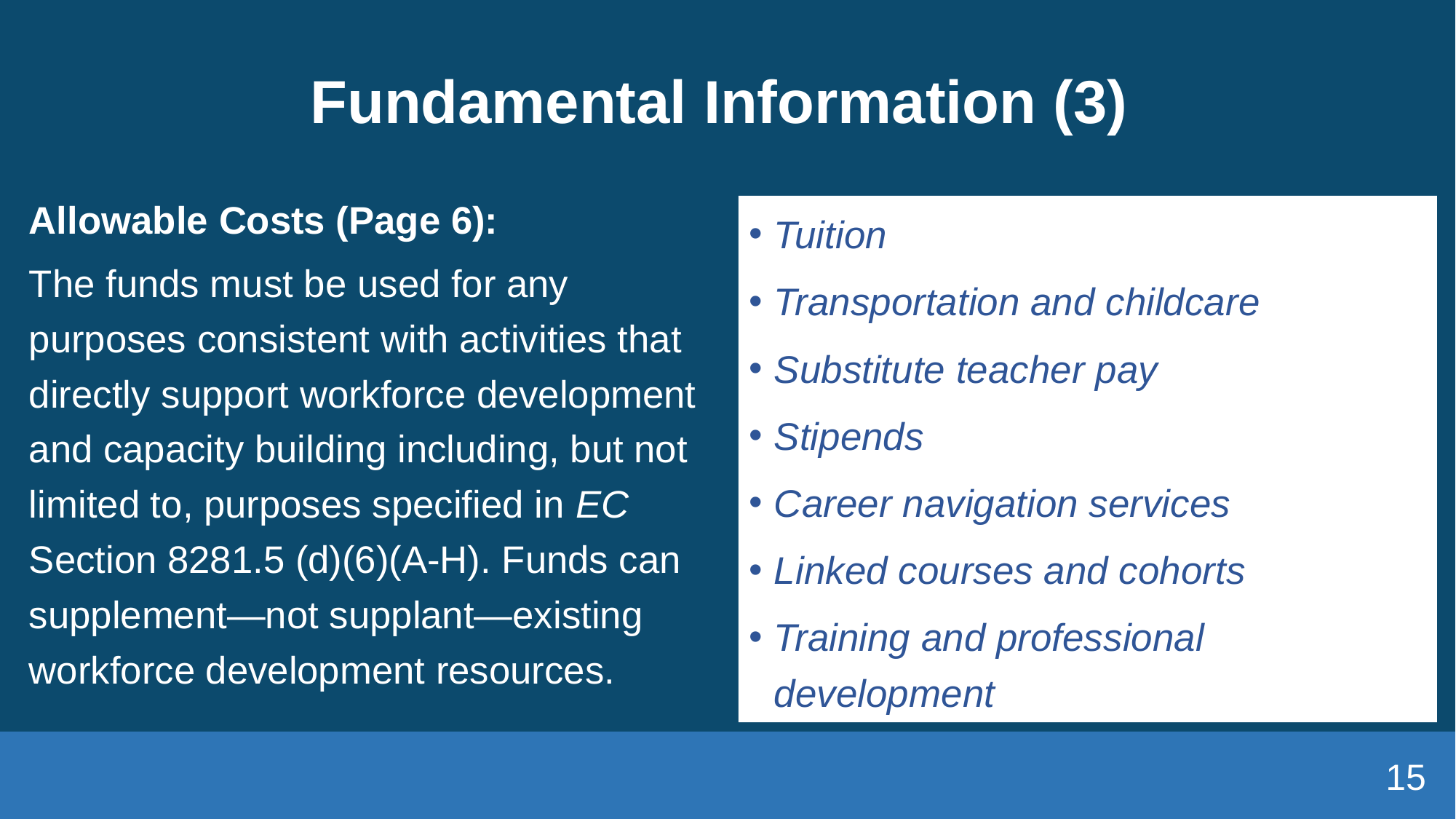

# Fundamental Information (3)
Allowable Costs (Page 6):
The funds must be used for any purposes consistent with activities that directly support workforce development and capacity building including, but not limited to, purposes specified in EC Section 8281.5 (d)(6)(A-H). Funds can supplement—not supplant—existing workforce development resources.

Tuition
Transportation and childcare
Substitute teacher pay
Stipends
Career navigation services
Linked courses and cohorts
Training and professional development

15